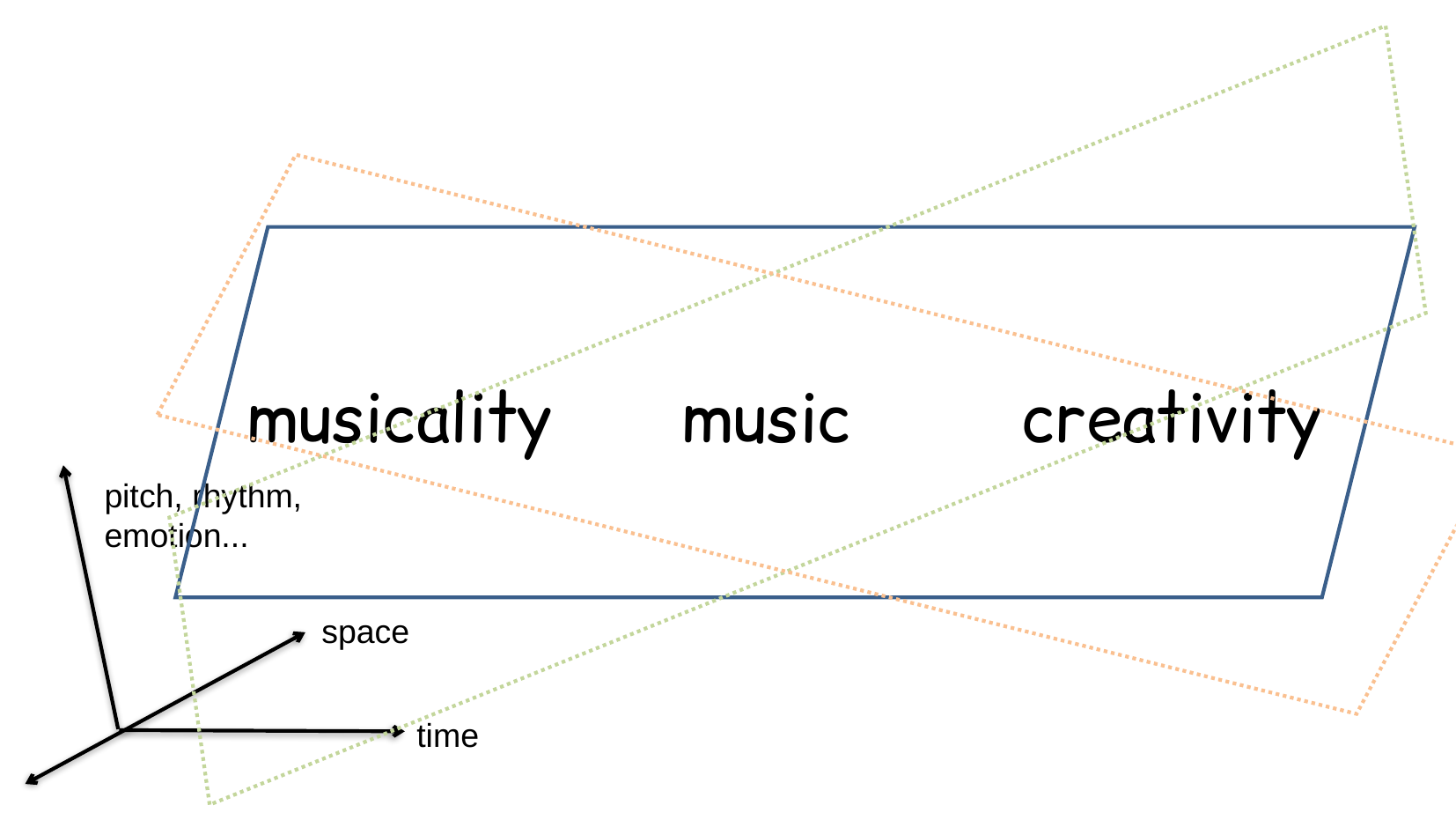

musicality
creativity
music
pitch, rhythm,
emotion...
space
time